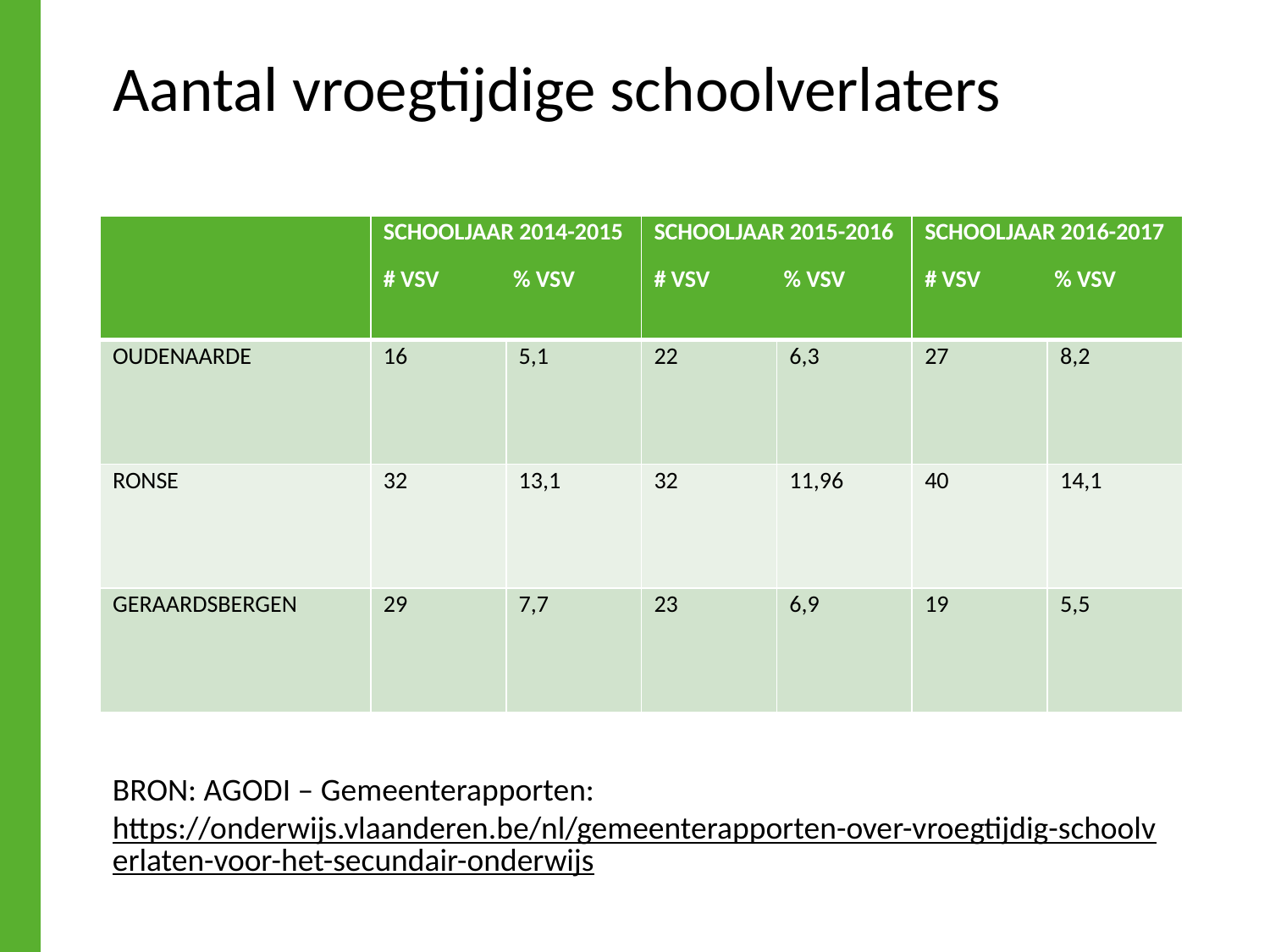

# Aantal vroegtijdige schoolverlaters

|  | SCHOOLJAAR 2014-2015 # VSV % VSV |  | SCHOOLJAAR 2015-2016 # VSV % VSV |  | SCHOOLJAAR 2016-2017 # VSV % VSV |  |
| --- | --- | --- | --- | --- | --- | --- |
| OUDENAARDE | 16 | 5,1 | 22 | 6,3 | 27 | 8,2 |
| RONSE | 32 | 13,1 | 32 | 11,96 | 40 | 14,1 |
| GERAARDSBERGEN | 29 | 7,7 | 23 | 6,9 | 19 | 5,5 |
BRON: AGODI – Gemeenterapporten: https://onderwijs.vlaanderen.be/nl/gemeenterapporten-over-vroegtijdig-schoolverlaten-voor-het-secundair-onderwijs